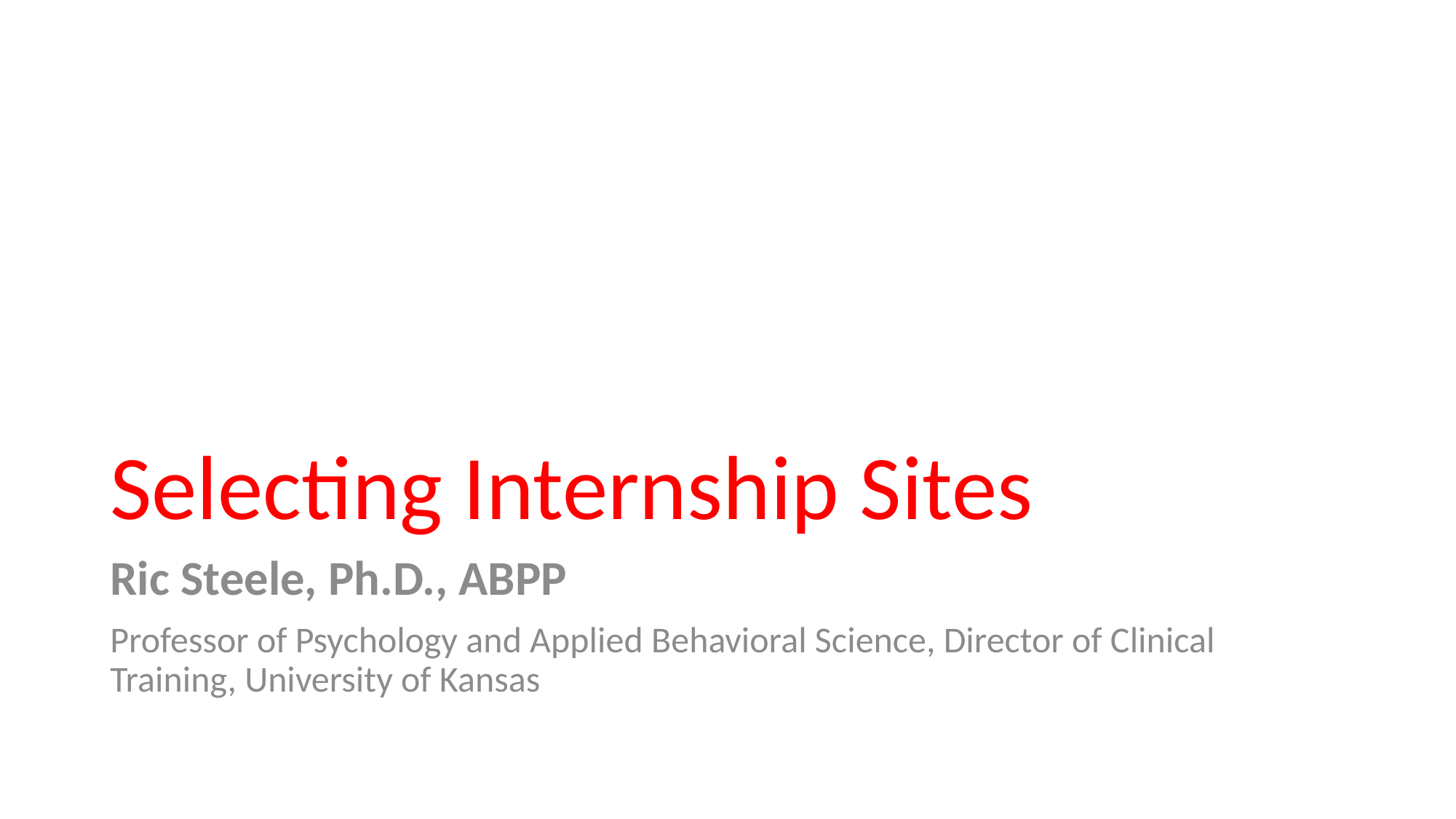

# Selecting Internship Sites
Ric Steele, Ph.D., ABPP
Professor of Psychology and Applied Behavioral Science, Director of Clinical Training, University of Kansas